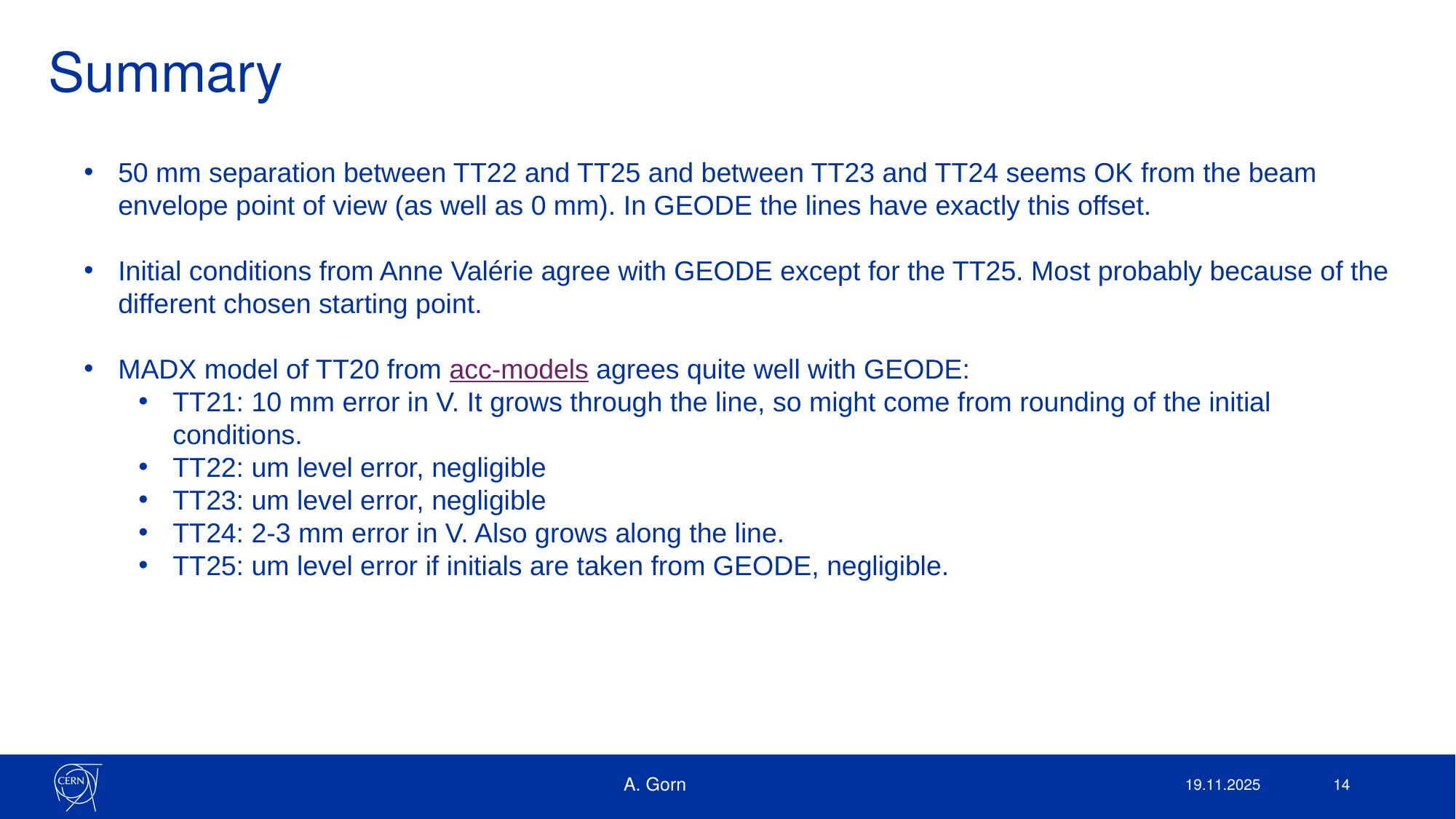

# Summary
50 mm separation between TT22 and TT25 and between TT23 and TT24 seems OK from the beam envelope point of view (as well as 0 mm). In GEODE the lines have exactly this offset.

Initial conditions from Anne Valérie agree with GEODE except for the TT25. Most probably because of the different chosen starting point.

MADX model of TT20 from acc-models agrees quite well with GEODE:
TT21: 10 mm error in V. It grows through the line, so might come from rounding of the initial conditions.
TT22: um level error, negligible
TT23: um level error, negligible
TT24: 2-3 mm error in V. Also grows along the line.
TT25: um level error if initials are taken from GEODE, negligible.

A. Gorn
19.11.2025
14